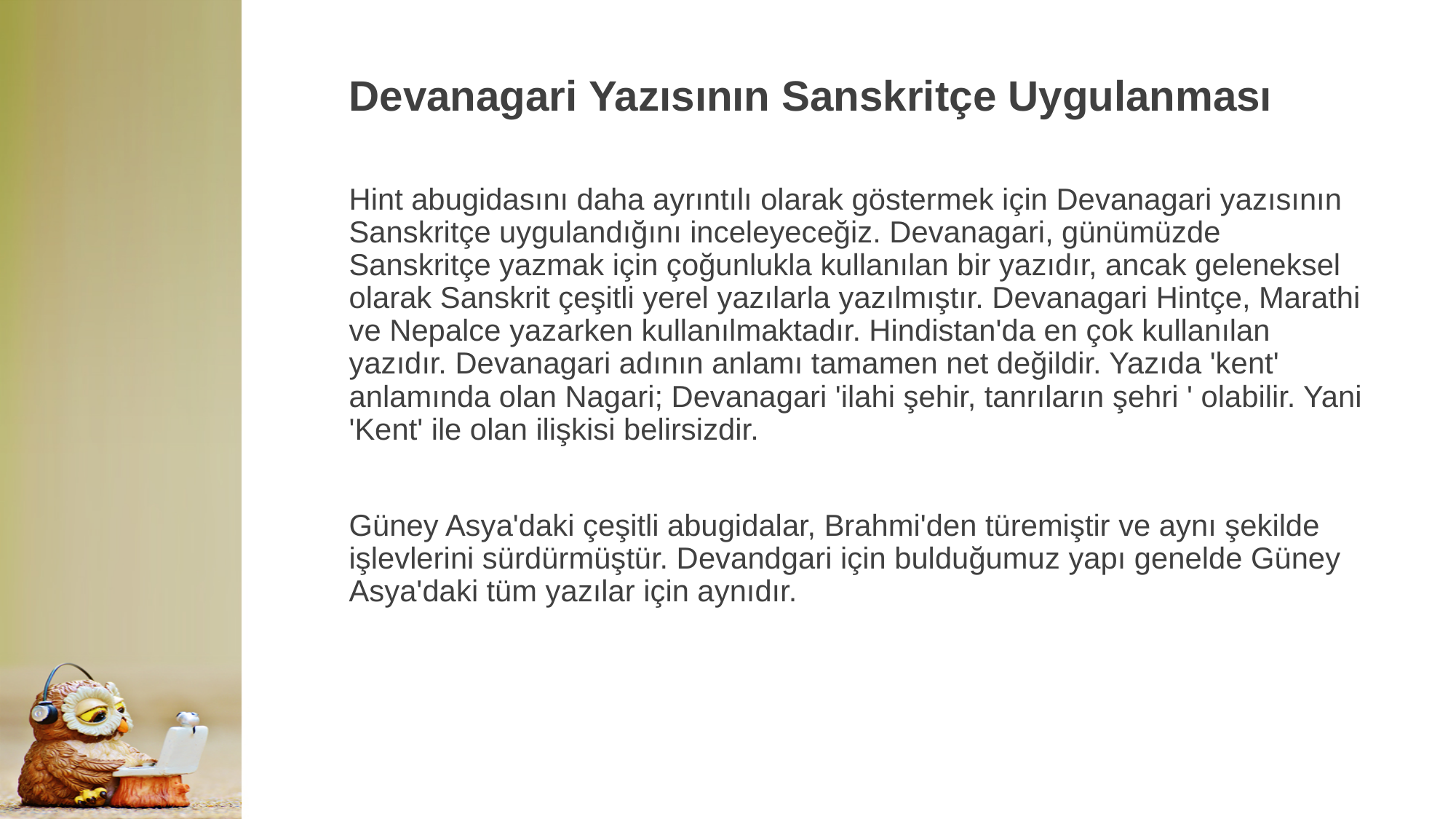

# Devanagari Yazısının Sanskritçe Uygulanması
Hint abugidasını daha ayrıntılı olarak göstermek için Devanagari yazısının Sanskritçe uygulandığını inceleyeceğiz. Devanagari, günümüzde Sanskritçe yazmak için çoğunlukla kullanılan bir yazıdır, ancak geleneksel olarak Sanskrit çeşitli yerel yazılarla yazılmıştır. Devanagari Hintçe, Marathi ve Nepalce yazarken kullanılmaktadır. Hindistan'da en çok kullanılan yazıdır. Devanagari adının anlamı tamamen net değildir. Yazıda 'kent' anlamında olan Nagari; Devanagari 'ilahi şehir, tanrıların şehri ' olabilir. Yani 'Kent' ile olan ilişkisi belirsizdir.

Güney Asya'daki çeşitli abugidalar, Brahmi'den türemiştir ve aynı şekilde işlevlerini sürdürmüştür. Devandgari için bulduğumuz yapı genelde Güney Asya'daki tüm yazılar için aynıdır.